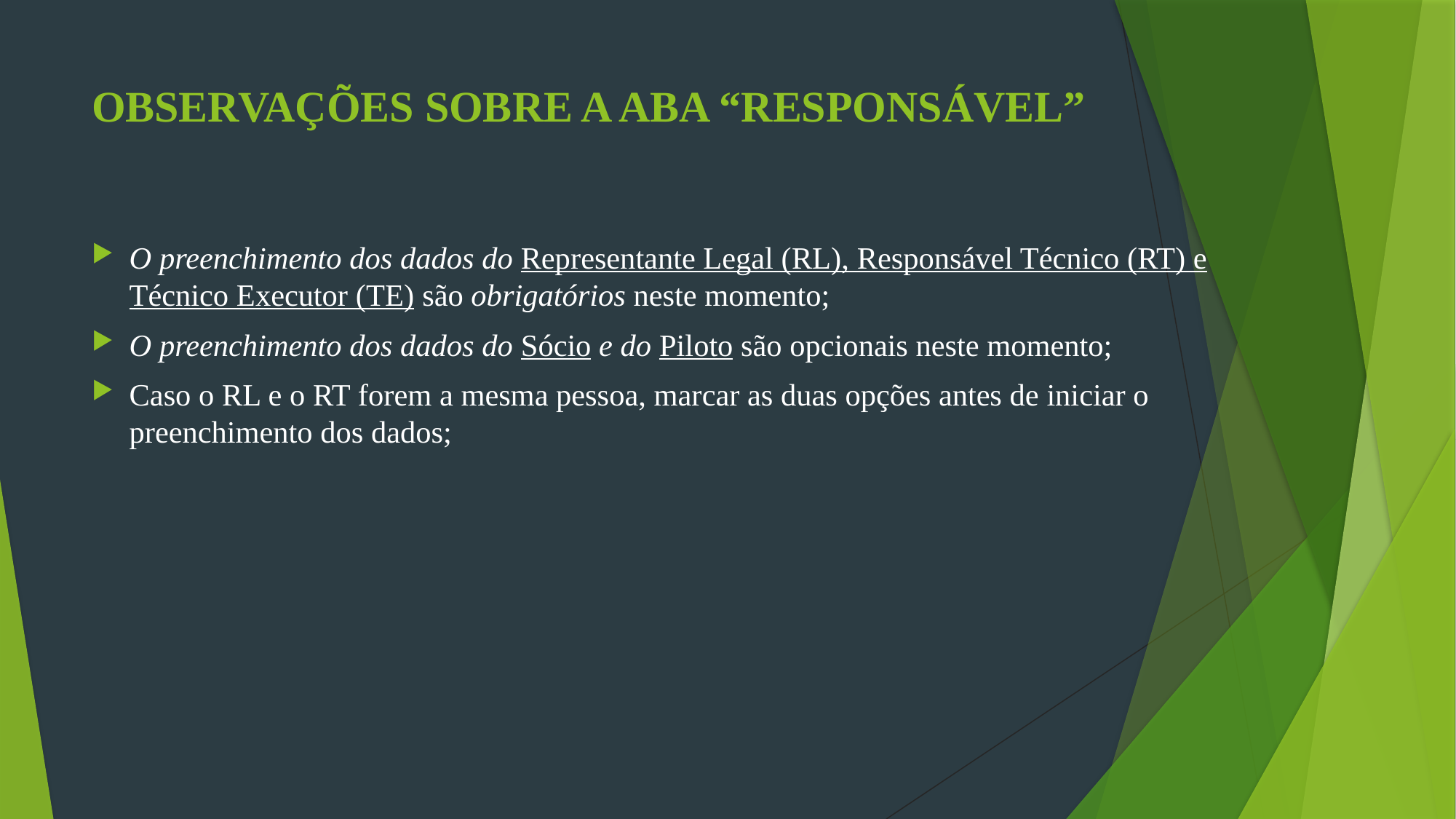

# OBSERVAÇÕES SOBRE A ABA “RESPONSÁVEL”
O preenchimento dos dados do Representante Legal (RL), Responsável Técnico (RT) e Técnico Executor (TE) são obrigatórios neste momento;
O preenchimento dos dados do Sócio e do Piloto são opcionais neste momento;
Caso o RL e o RT forem a mesma pessoa, marcar as duas opções antes de iniciar o preenchimento dos dados;